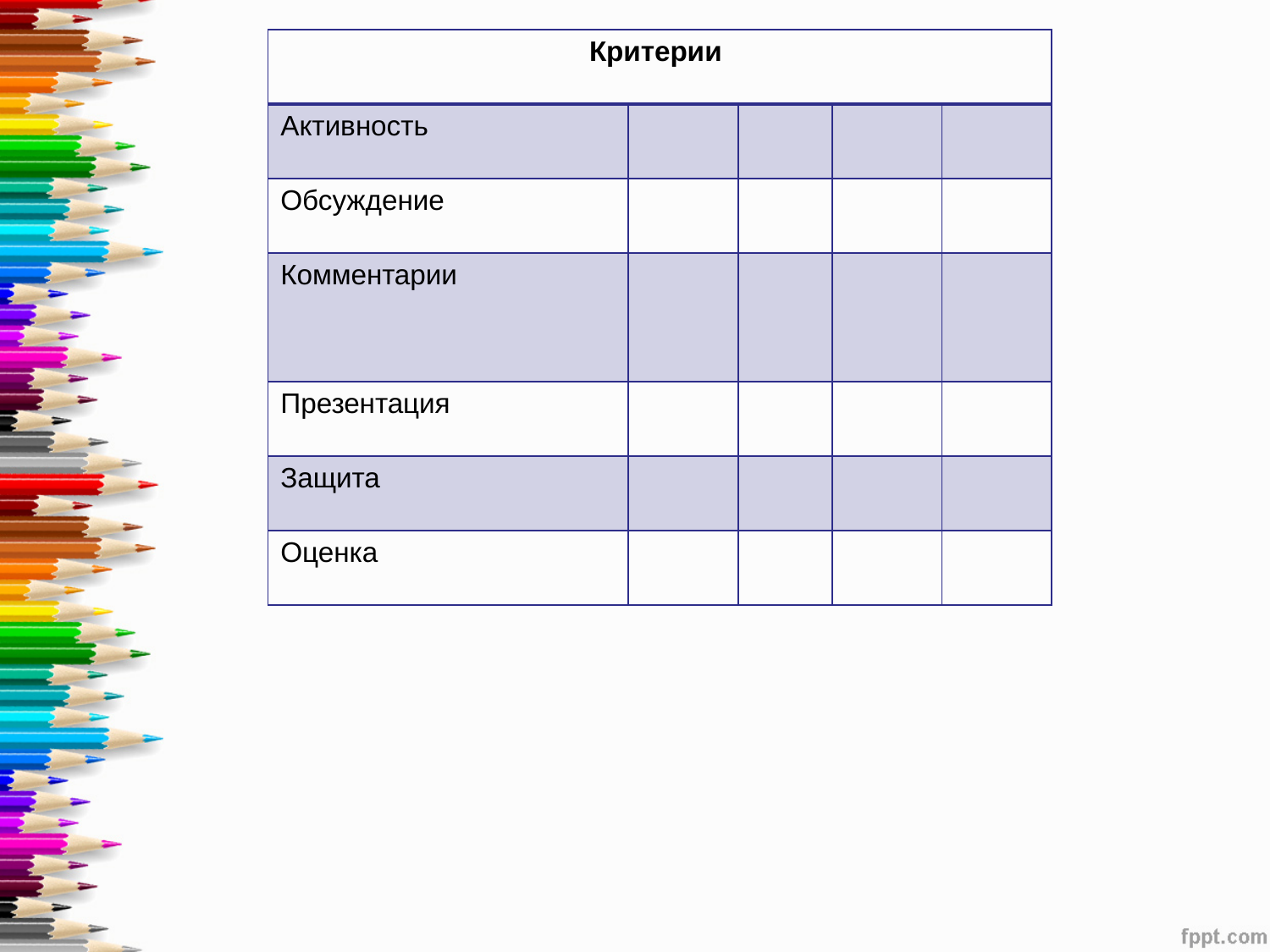

| Критерии |  |  |  |  |
| --- | --- | --- | --- | --- |
| Активность |  |  |  |  |
| Обсуждение |  |  |  |  |
| Комментарии |  |  |  |  |
| Презентация |  |  |  |  |
| Защита |  |  |  |  |
| Оценка |  |  |  |  |